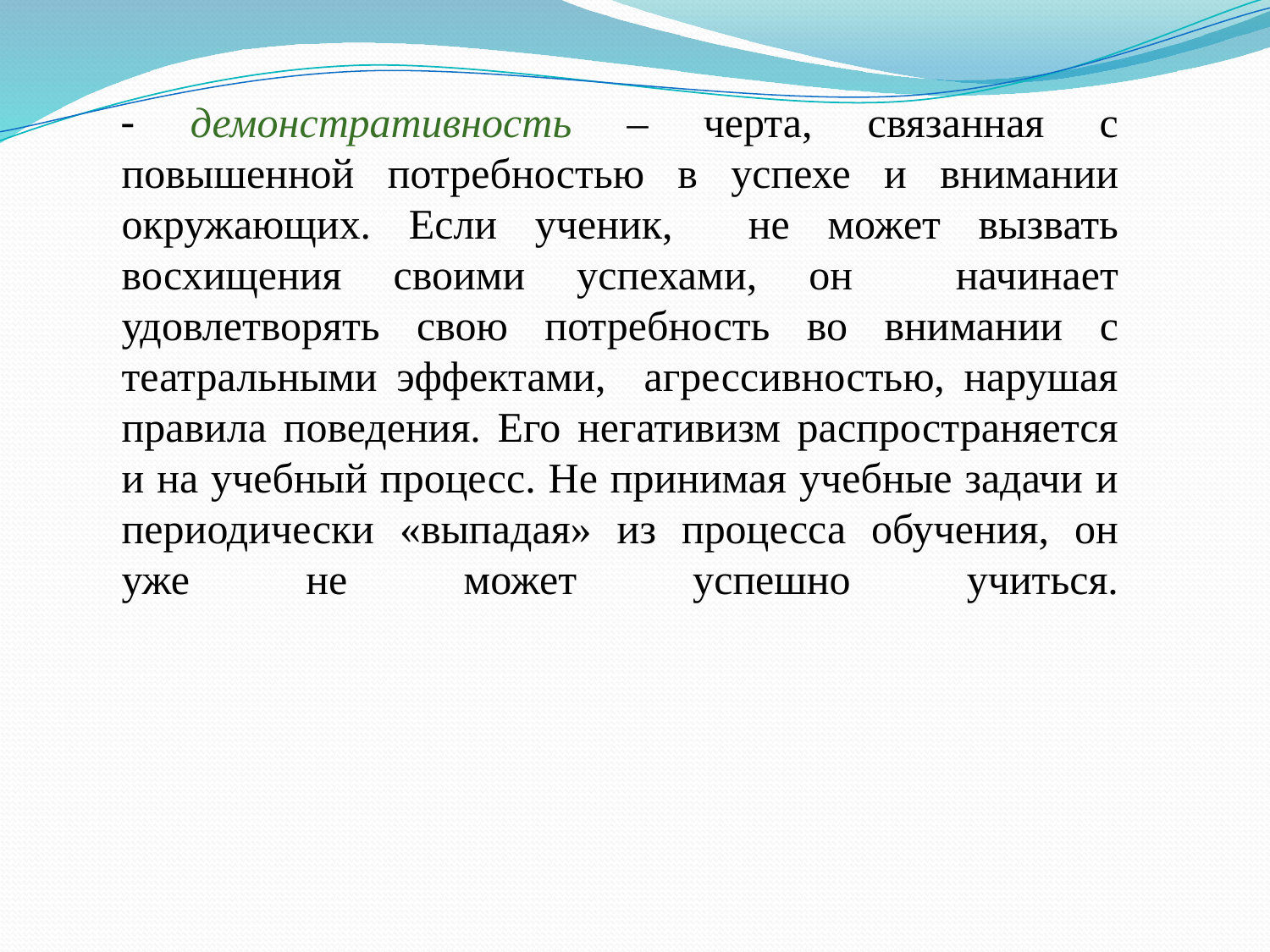

- демонстративность – черта, связанная с повышенной потребностью в успехе и внимании окружающих. Если ученик,  не может вызвать восхищения своими успехами, он  начинает удовлетворять свою потребность во внимании с театральными эффектами,  агрессивностью, нарушая правила поведения. Его негативизм распространяется и на учебный процесс. Не принимая учебные задачи и периодически «выпадая» из процесса обучения, он уже не может успешно учиться.